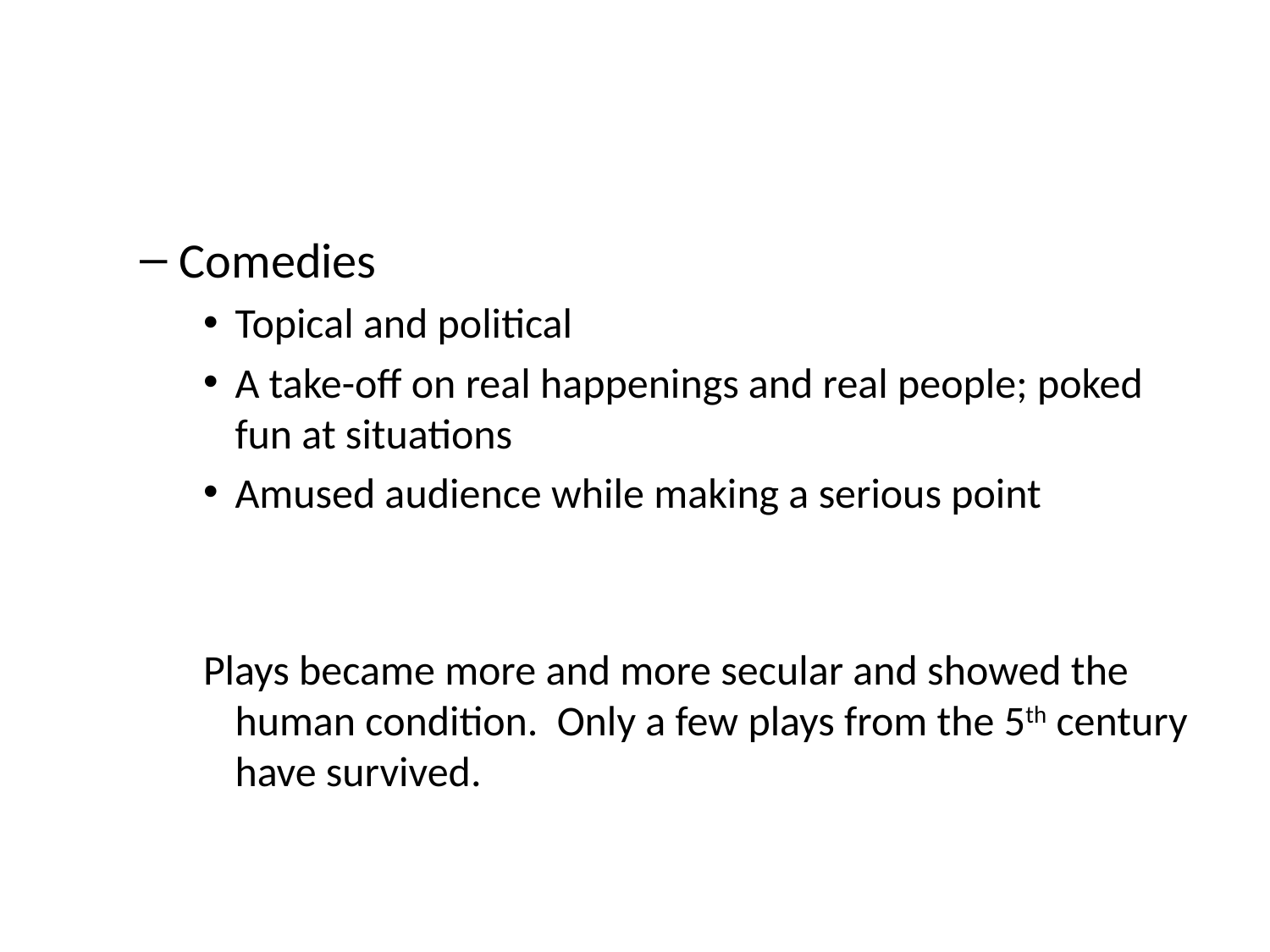

#
Comedies
Topical and political
A take-off on real happenings and real people; poked fun at situations
Amused audience while making a serious point

Plays became more and more secular and showed the human condition.  Only a few plays from the 5th century have survived.